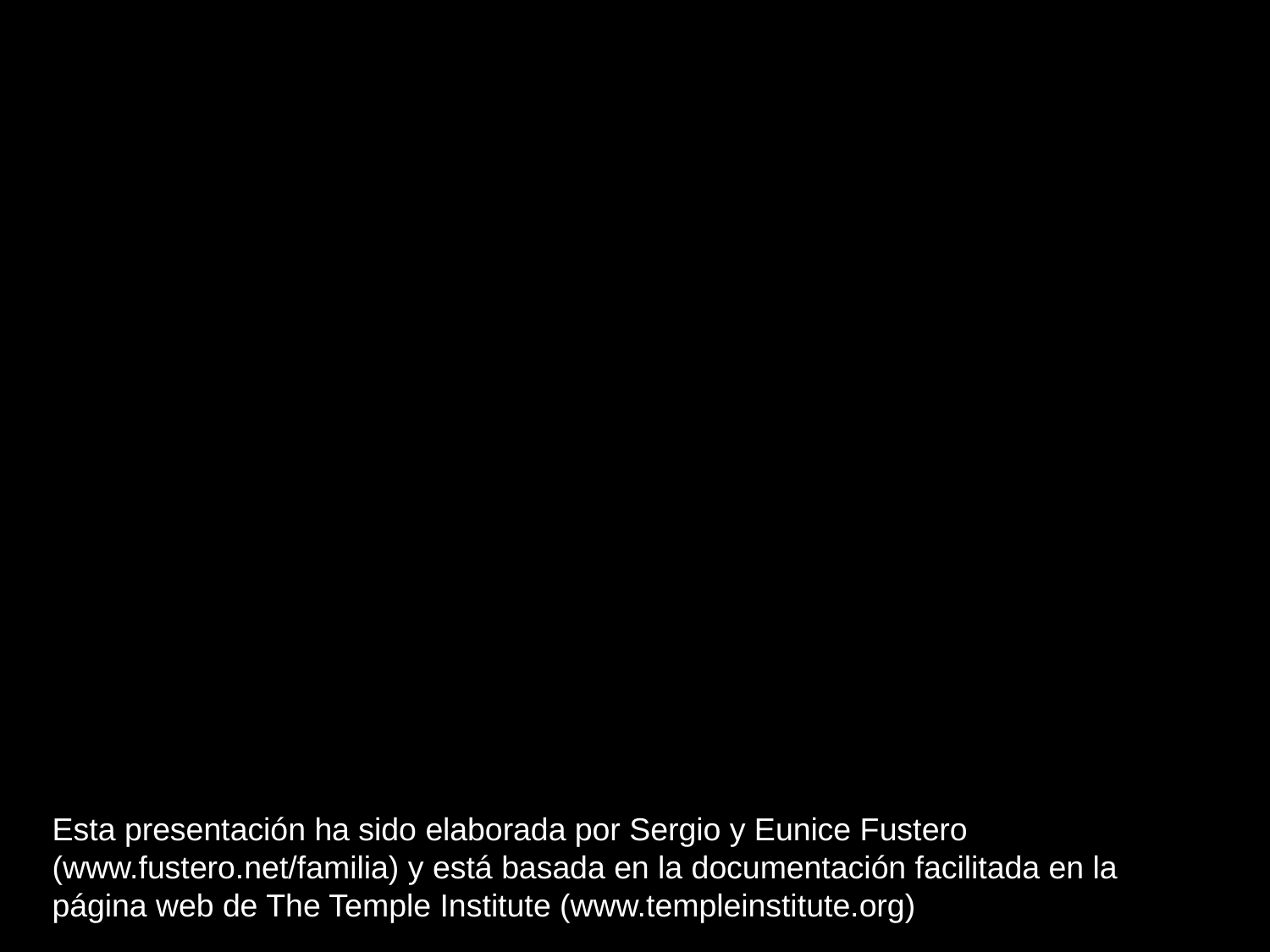

Esta presentación ha sido elaborada por Sergio y Eunice Fustero (www.fustero.net/familia) y está basada en la documentación facilitada en la página web de The Temple Institute (www.templeinstitute.org)